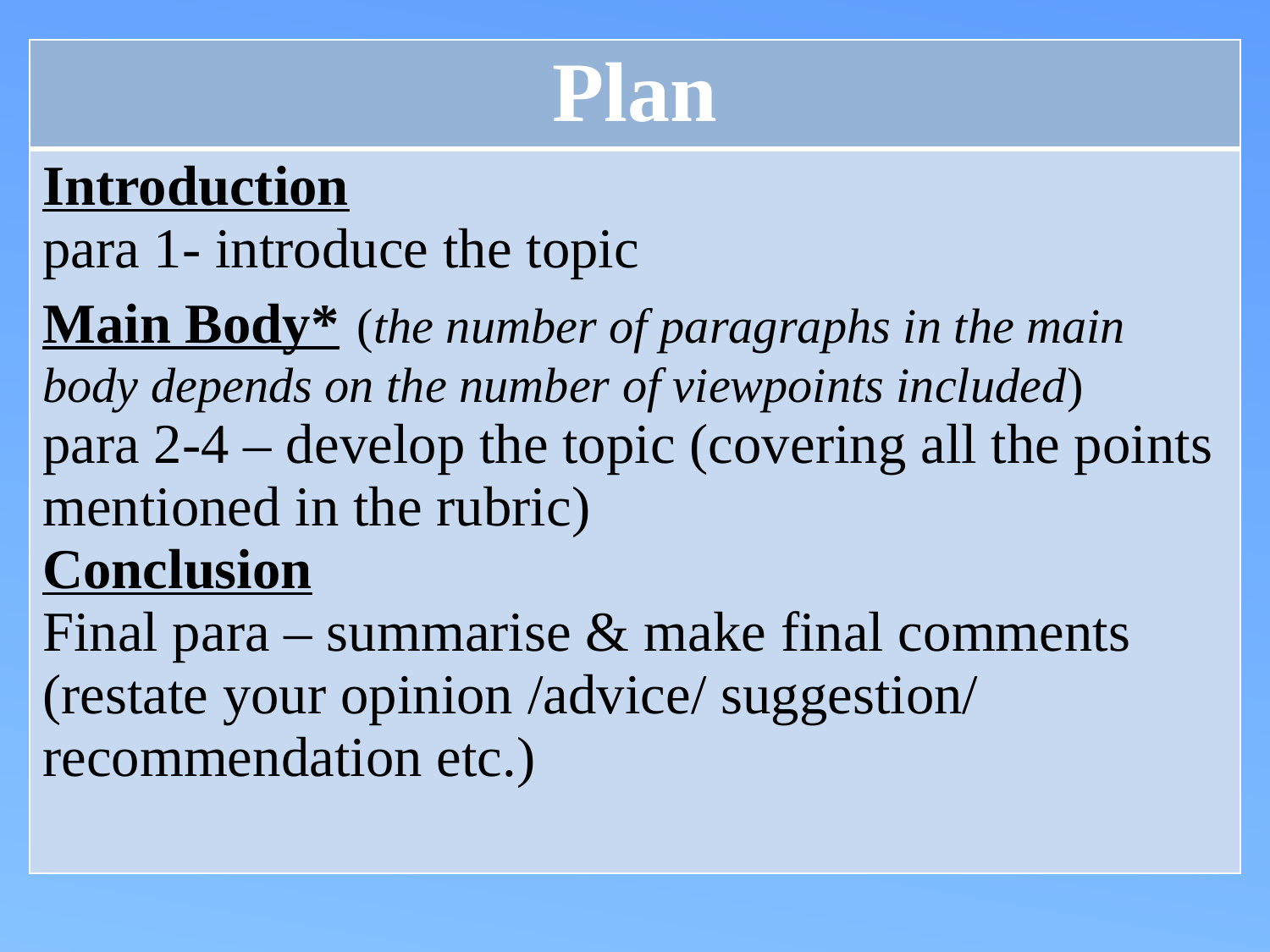

| Plan |
| --- |
| Introduction para 1- introduce the topic Main Body\* (the number of paragraphs in the main body depends on the number of viewpoints included) para 2-4 – develop the topic (covering all the points mentioned in the rubric) Conclusion Final para – summarise & make final comments (restate your opinion /advice/ suggestion/ recommendation etc.) |